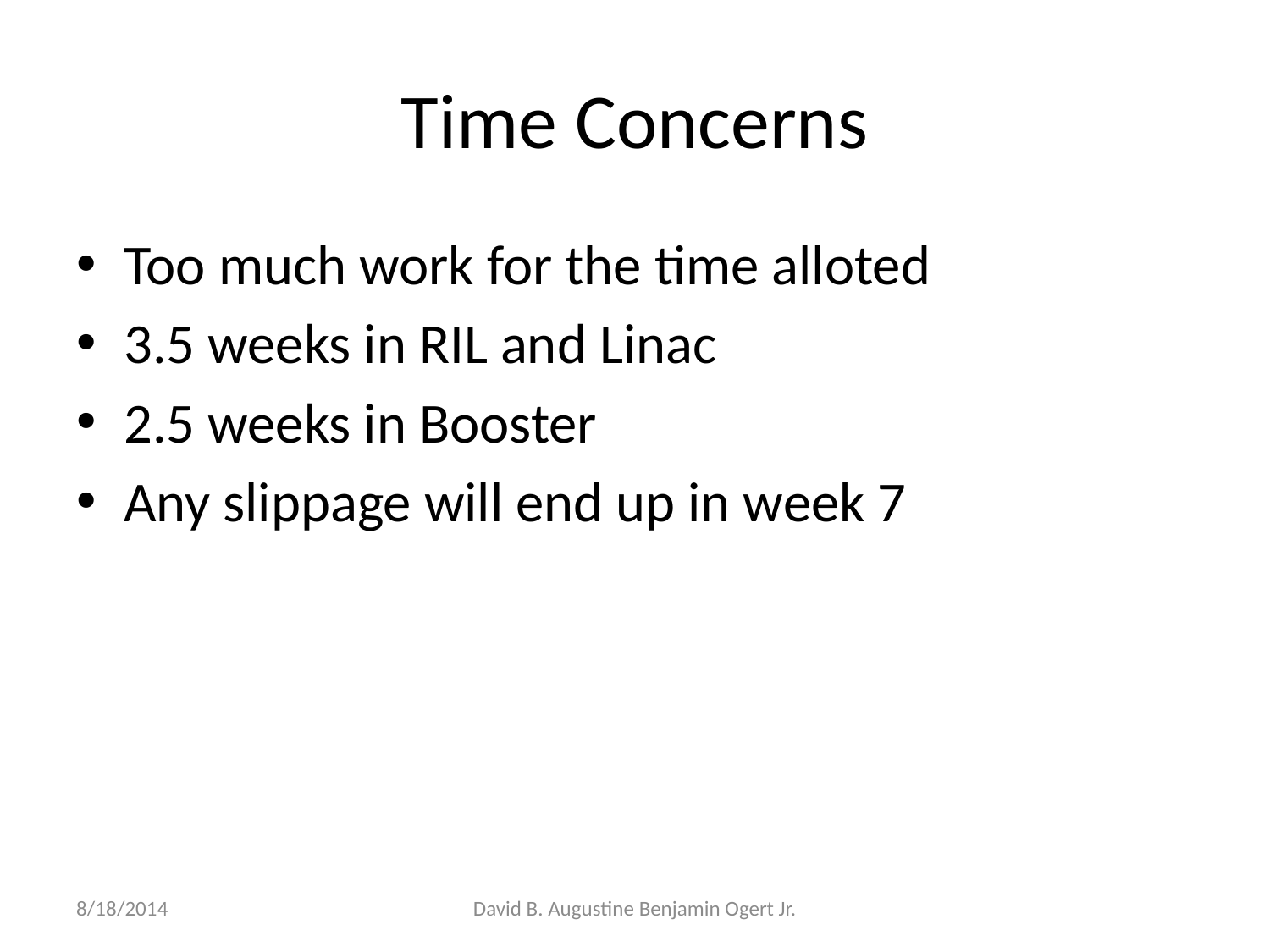

# Time Concerns
Too much work for the time alloted
3.5 weeks in RIL and Linac
2.5 weeks in Booster
Any slippage will end up in week 7
8/18/2014
David B. Augustine Benjamin Ogert Jr.